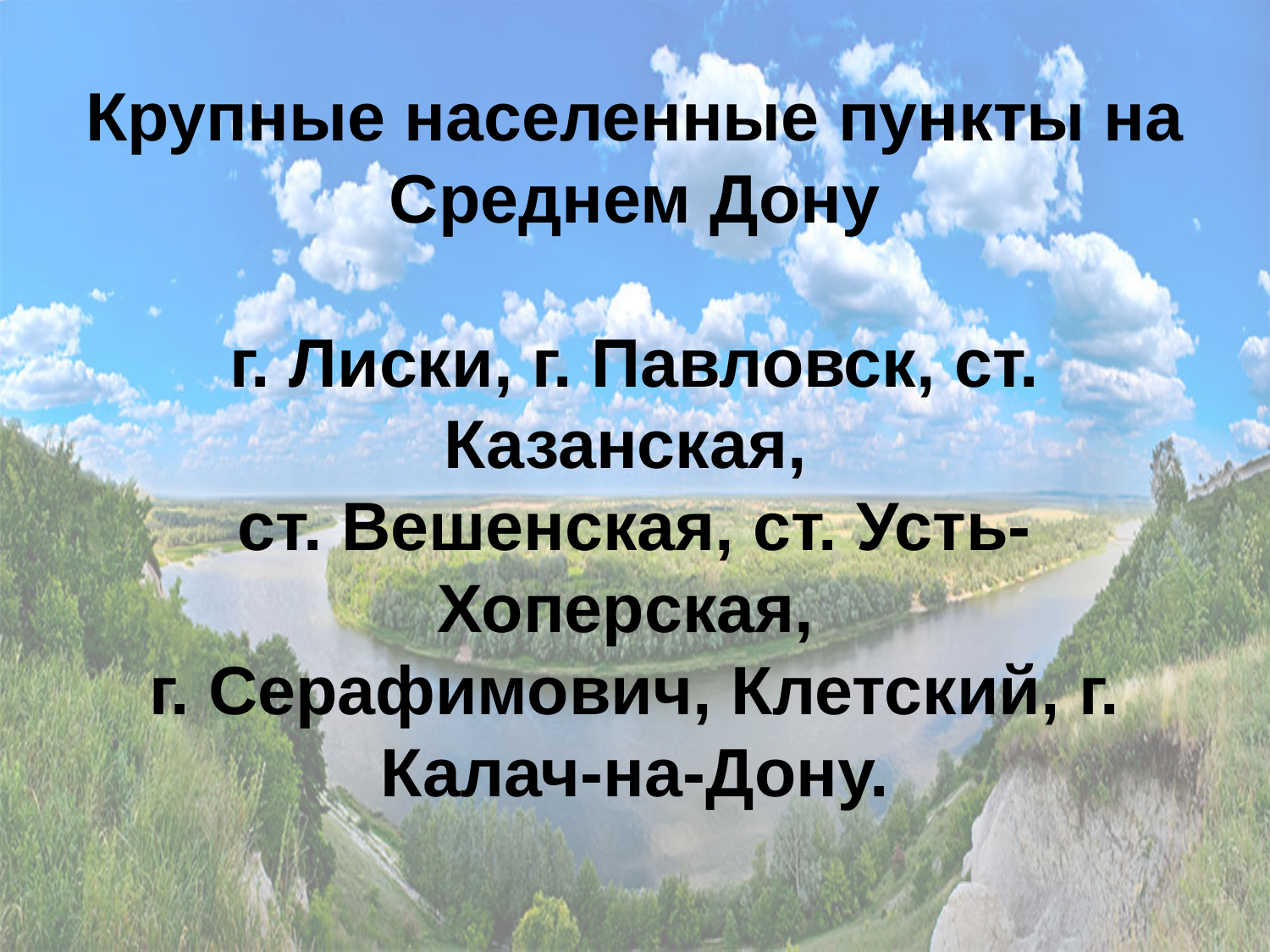

# Крупные населенные пункты на Среднем Дону г. Лиски, г. Павловск, ст. Казанская, ст. Вешенская, ст. Усть-Хоперская, г. Серафимович, Клетский, г. Калач-на-Дону.